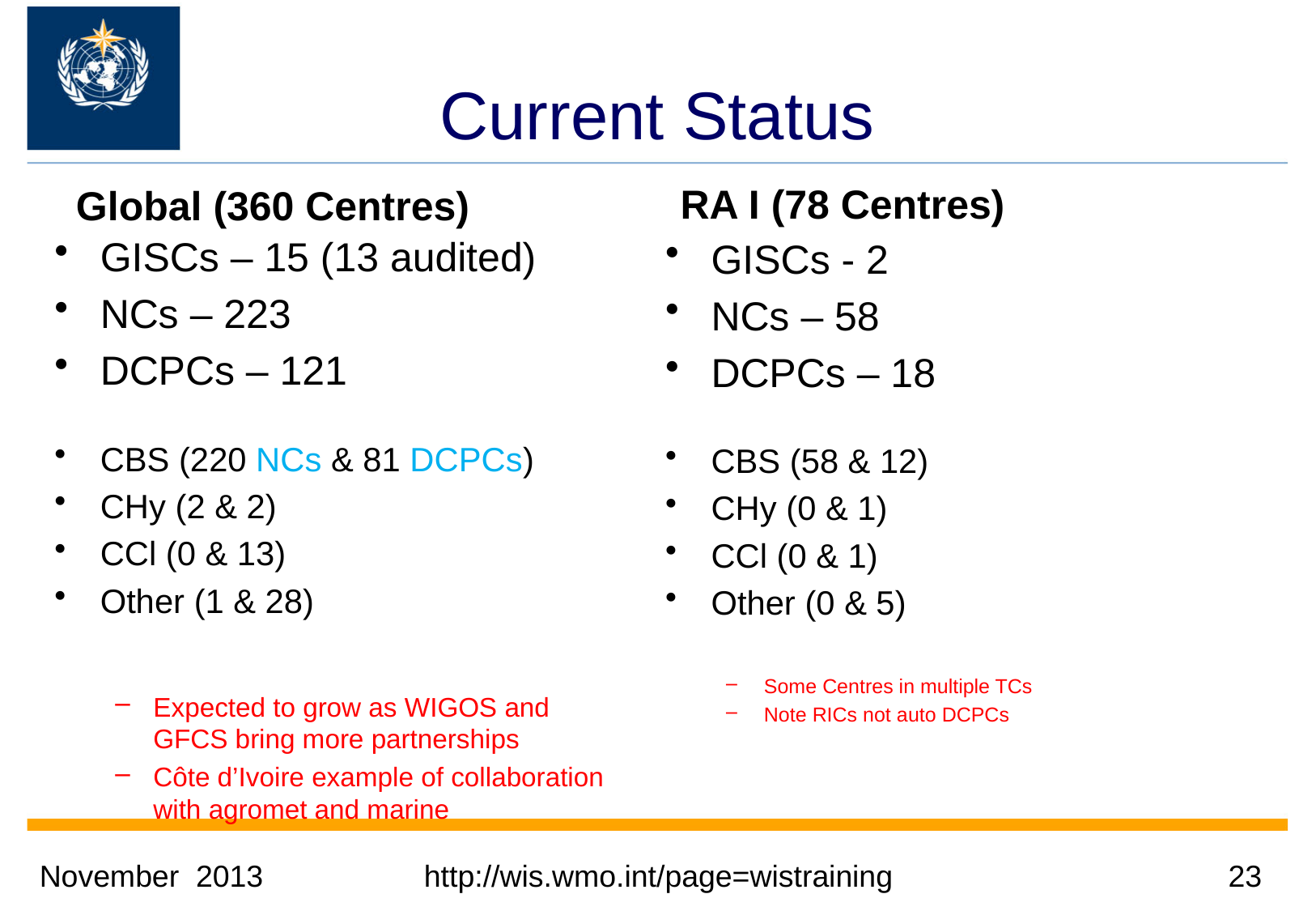

# Current Status
RA I (78 Centres)
Global (360 Centres)
GISCs – 15 (13 audited)
NCs – 223
DCPCs – 121

CBS (220 NCs & 81 DCPCs)
CHy (2 & 2)
CCl (0 & 13)
Other (1 & 28)

Expected to grow as WIGOS and GFCS bring more partnerships
Côte d’Ivoire example of collaboration with agromet and marine
GISCs - 2
NCs – 58
DCPCs – 18

CBS (58 & 12)
CHy (0 & 1)
CCl (0 & 1)
Other (0 & 5)

Some Centres in multiple TCs
Note RICs not auto DCPCs

November  2013
http://wis.wmo.int/page=wistraining
23